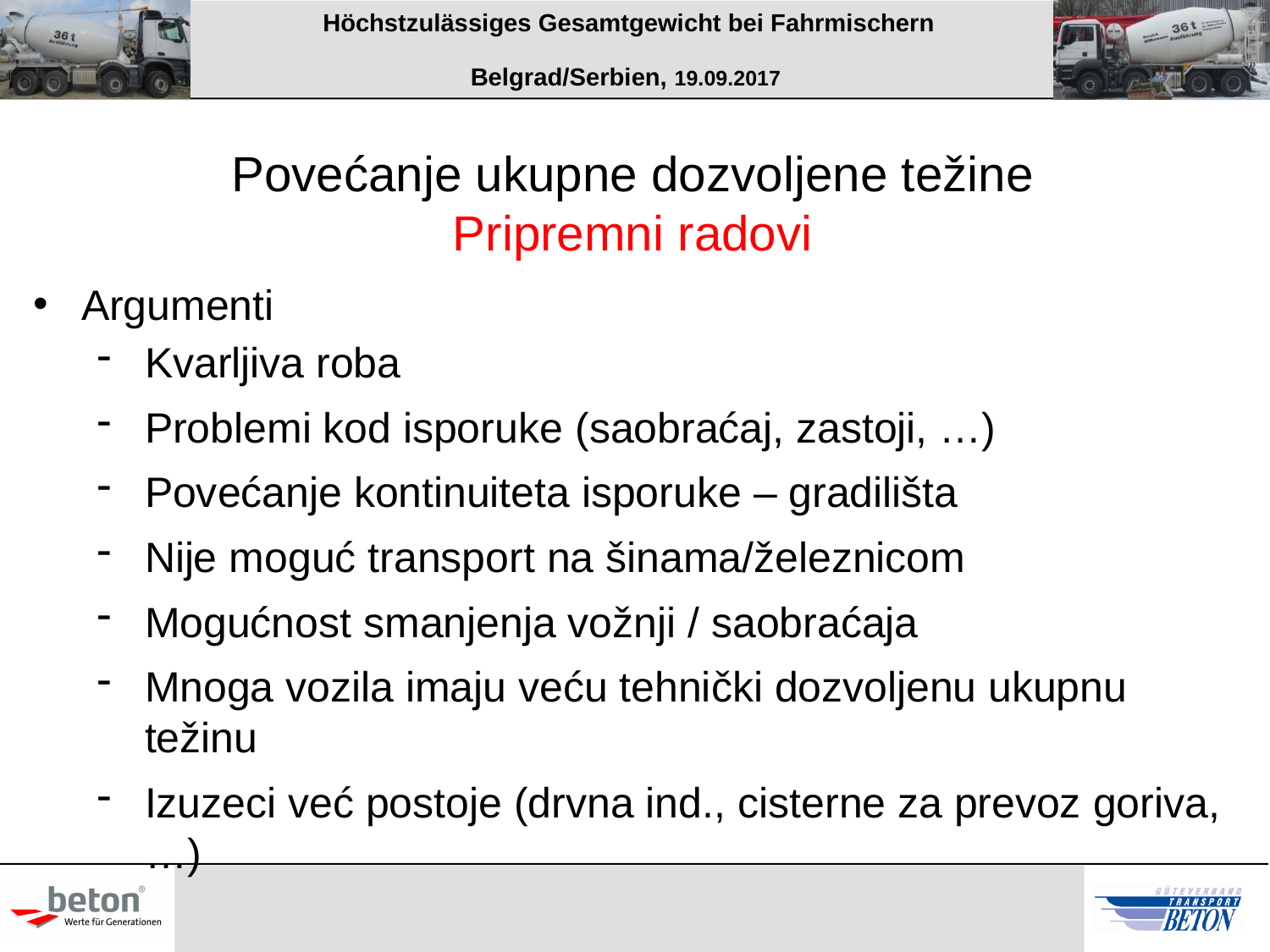

Povećanje ukupne dozvoljene težine
Pripremni radovi

Argumenti
Kvarljiva roba
Problemi kod isporuke (saobraćaj, zastoji, …)
Povećanje kontinuiteta isporuke – gradilišta
Nije moguć transport na šinama/železnicom
Mogućnost smanjenja vožnji / saobraćaja
Mnoga vozila imaju veću tehnički dozvoljenu ukupnu težinu
Izuzeci već postoje (drvna ind., cisterne za prevoz goriva,…)